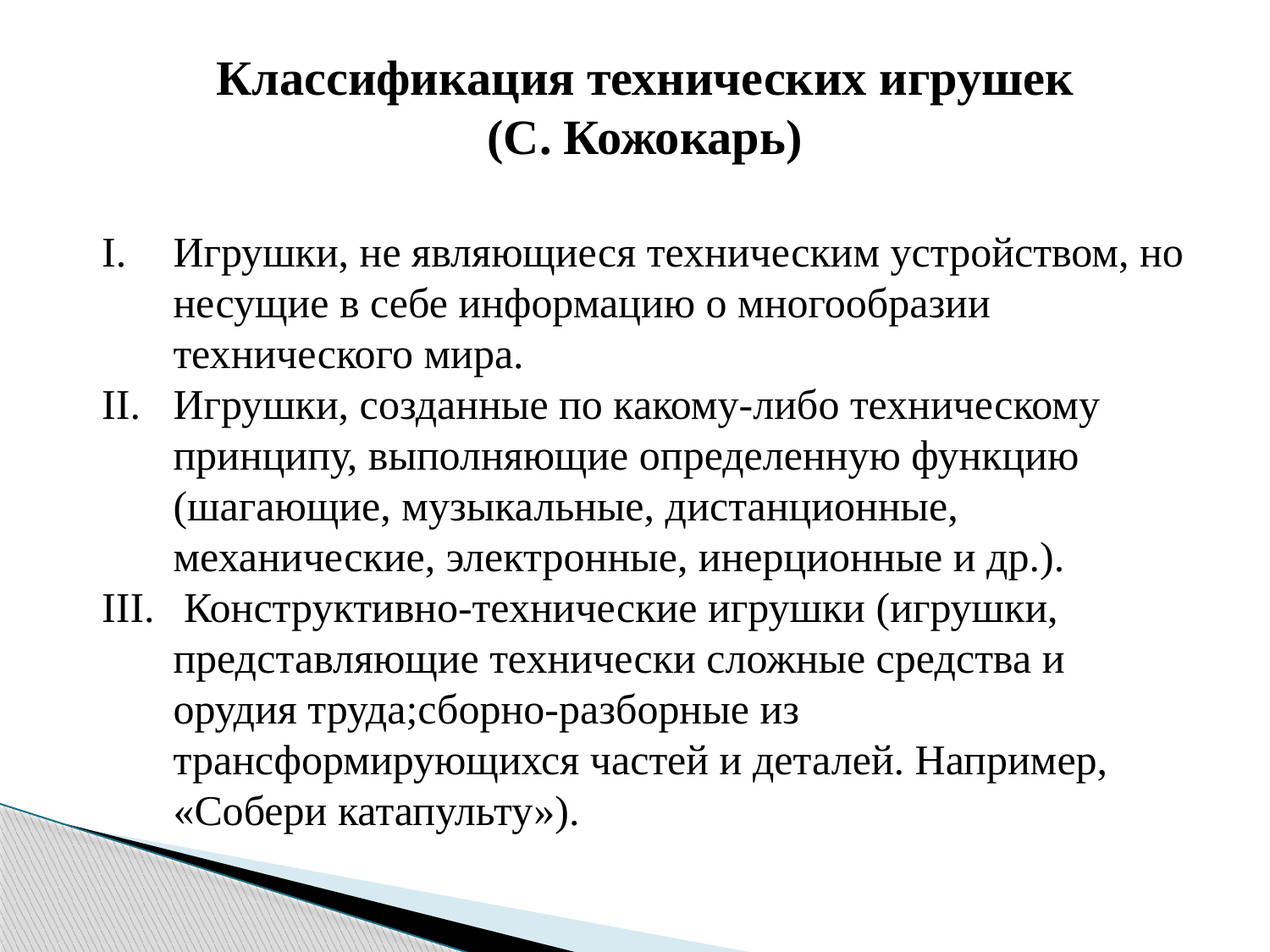

Классификация технических игрушек
(С. Кожокарь)
Игрушки, не являющиеся техническим устройством, но несущие в себе информацию о многообразии технического мира.
Игрушки, созданные по какому-либо техническому принципу, выполняющие определенную функцию (шагающие, музыкальные, дистанционные, механические, электронные, инерционные и др.).
 Конструктивно‐технические игрушки (игрушки, представляющие технически сложные средства и орудия труда;сборно‐разборные из трансформирующихся частей и деталей. Например, «Собери катапульту»).